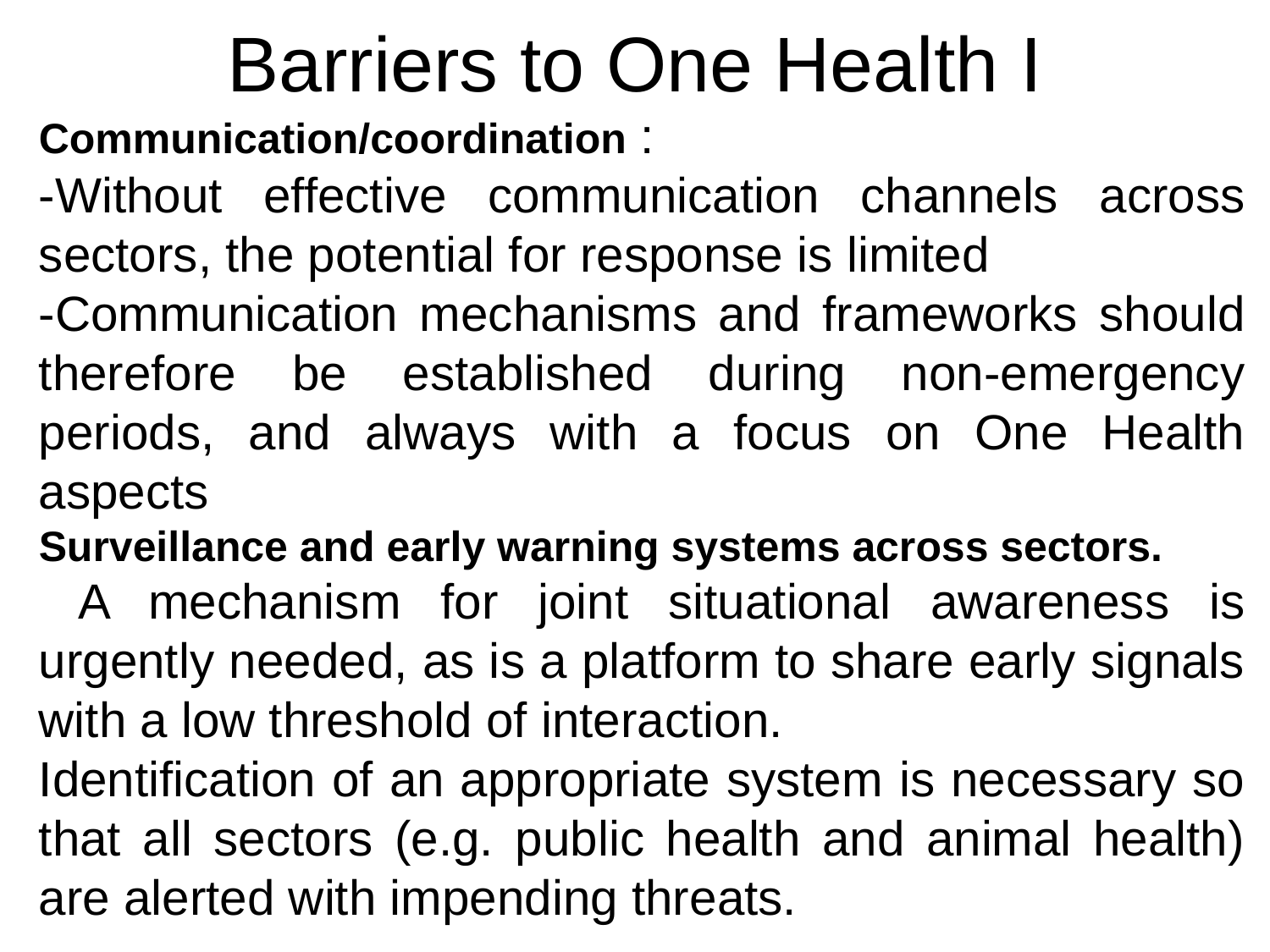

# Barriers to One Health I
Communication/coordination :
-Without effective communication channels across sectors, the potential for response is limited
-Communication mechanisms and frameworks should therefore be established during non-emergency periods, and always with a focus on One Health aspects
Surveillance and early warning systems across sectors.
 A mechanism for joint situational awareness is urgently needed, as is a platform to share early signals with a low threshold of interaction.
Identification of an appropriate system is necessary so that all sectors (e.g. public health and animal health) are alerted with impending threats.